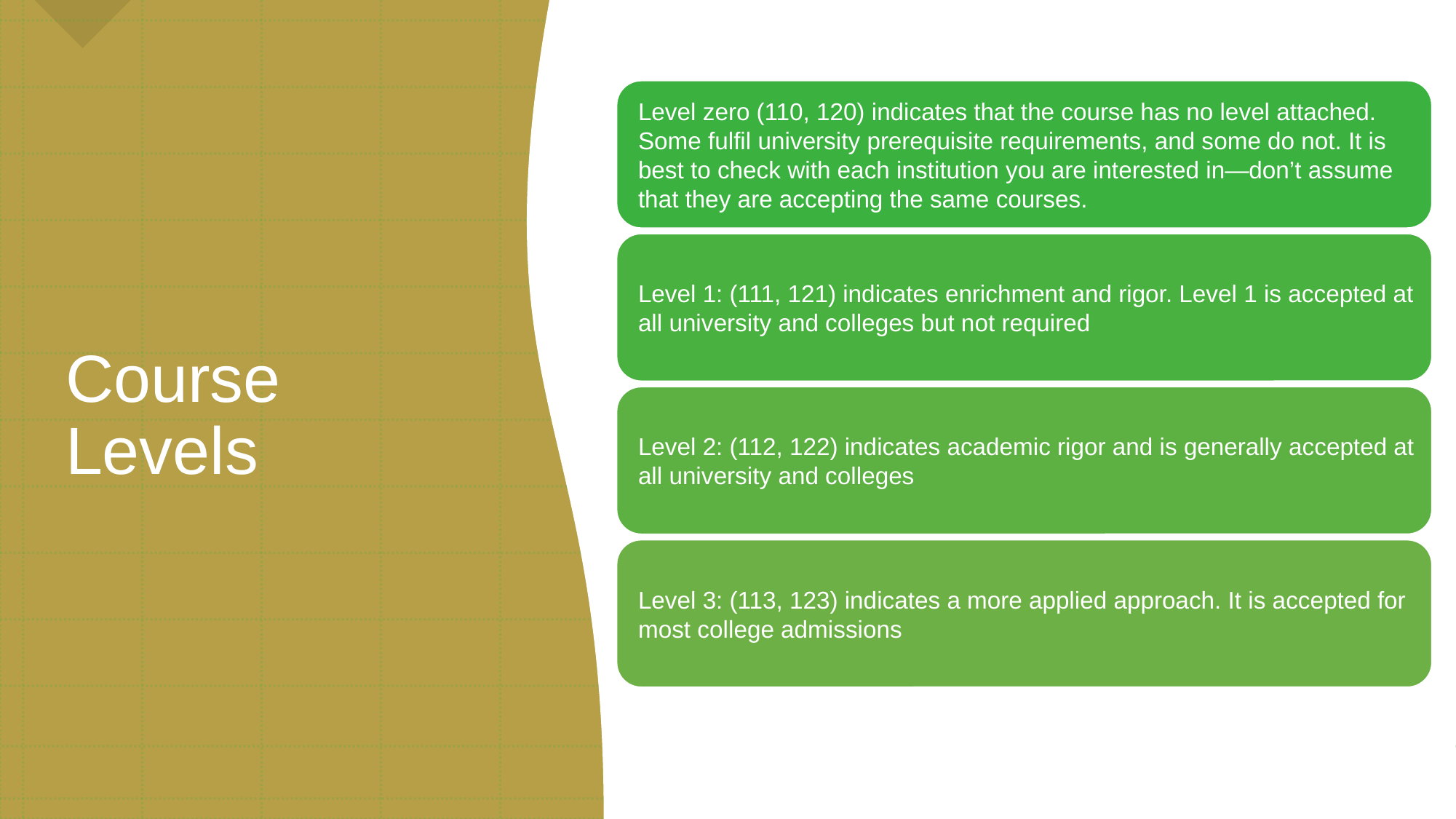

Level zero (110, 120) indicates that the course has no level attached. Some fulfil university prerequisite requirements, and some do not. It is best to check with each institution you are interested in—don’t assume that they are accepting the same courses.
Level 1: (111, 121) indicates enrichment and rigor. Level 1 is accepted at all university and colleges but not required
Level 2: (112, 122) indicates academic rigor and is generally accepted at all university and colleges
Level 3: (113, 123) indicates a more applied approach. It is accepted for most college admissions
# Course Levels